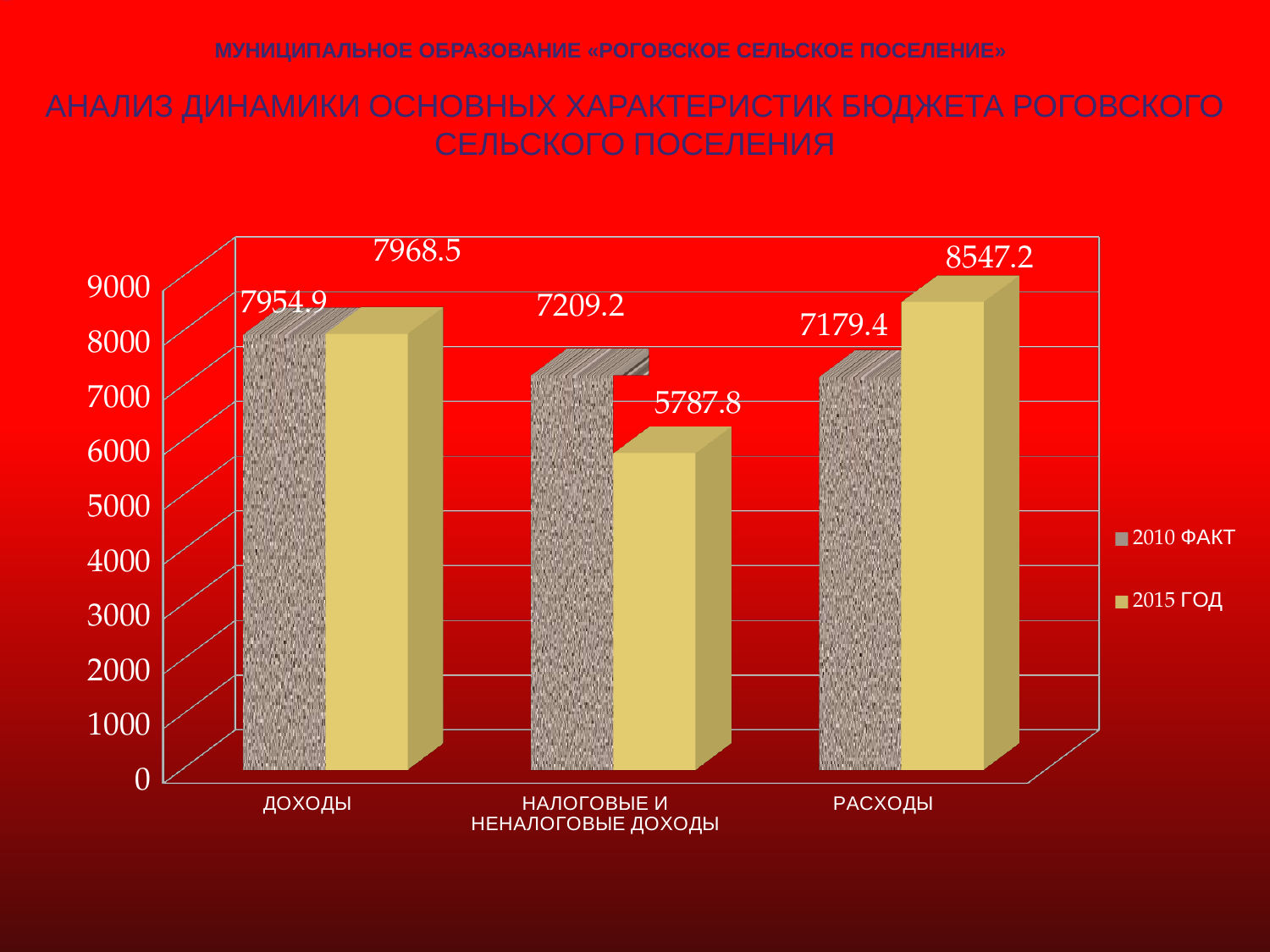

# МУНИЦИПАЛЬНОЕ ОБРАЗОВАНИЕ «РОГОВСКОЕ СЕЛЬСКОЕ ПОСЕЛЕНИЕ»
АНАЛИЗ ДИНАМИКИ ОСНОВНЫХ ХАРАКТЕРИСТИК БЮДЖЕТА РОГОВСКОГО СЕЛЬСКОГО ПОСЕЛЕНИЯ

[unsupported chart]